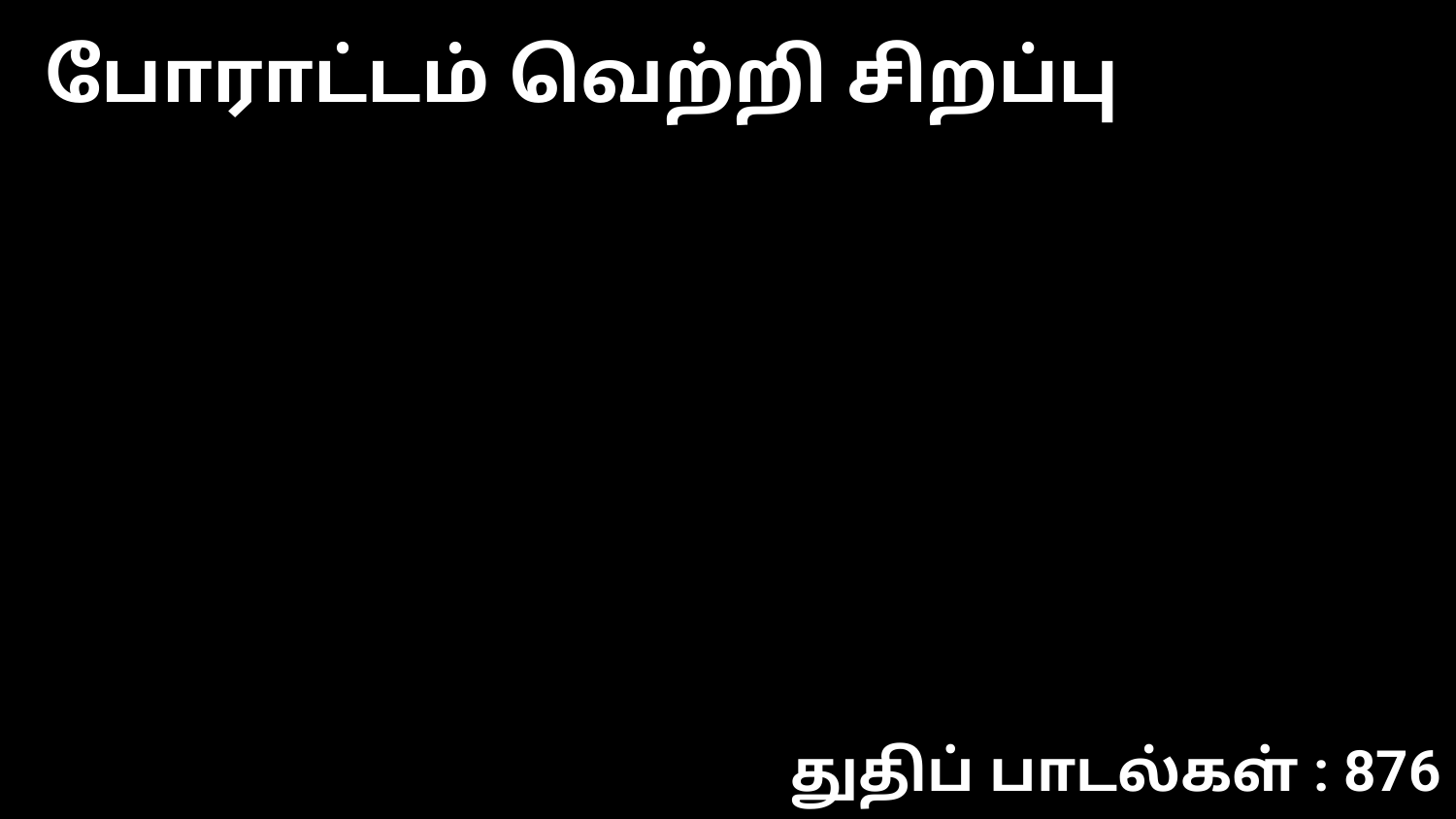

போராட்டம் வெற்றி சிறப்பு
துதிப் பாடல்கள் : 876